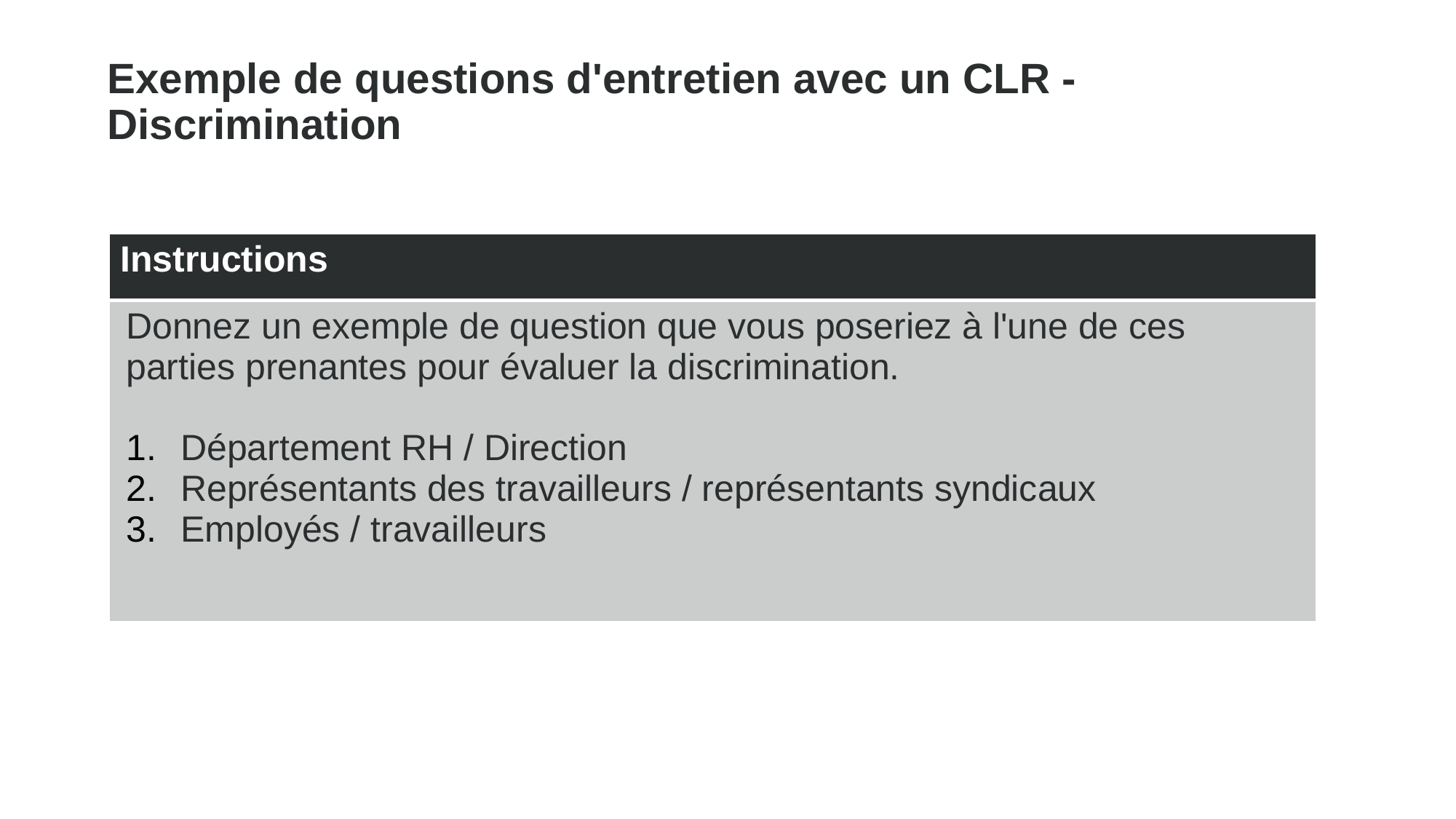

Exemple de questions d'entretien avec un CLR - Discrimination
| Instructions |
| --- |
| Donnez un exemple de question que vous poseriez à l'une de ces parties prenantes pour évaluer la discrimination. Département RH / Direction Représentants des travailleurs / représentants syndicaux Employés / travailleurs |